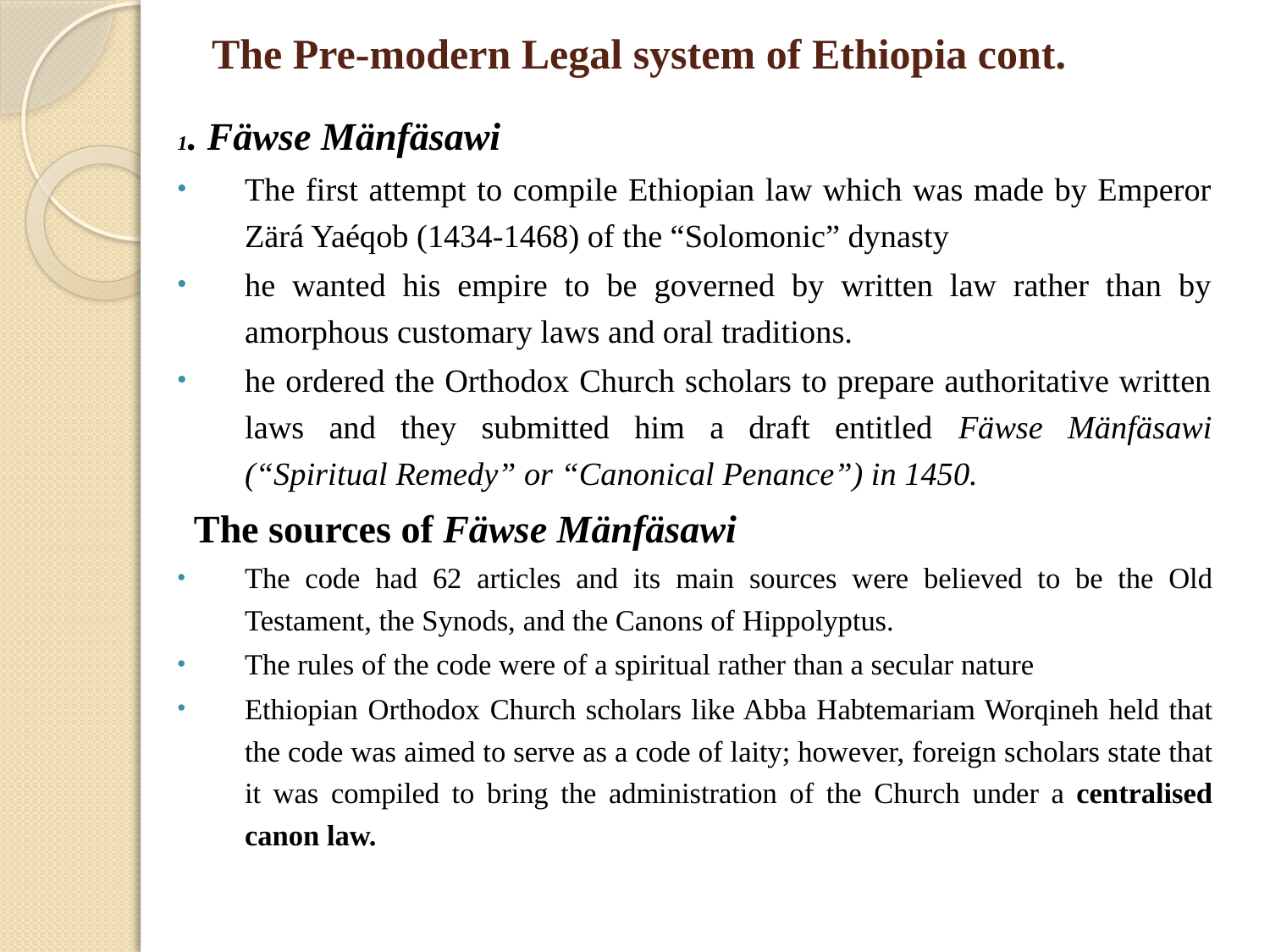

# The Pre-modern Legal system of Ethiopia cont.
1. Fäwse Mänfäsawi
The first attempt to compile Ethiopian law which was made by Emperor Zärá Yaéqob (1434-1468) of the “Solomonic” dynasty
he wanted his empire to be governed by written law rather than by amorphous customary laws and oral traditions.
he ordered the Orthodox Church scholars to prepare authoritative written laws and they submitted him a draft entitled Fäwse Mänfäsawi (“Spiritual Remedy” or “Canonical Penance”) in 1450.
The sources of Fäwse Mänfäsawi
The code had 62 articles and its main sources were believed to be the Old Testament, the Synods, and the Canons of Hippolyptus.
The rules of the code were of a spiritual rather than a secular nature
Ethiopian Orthodox Church scholars like Abba Habtemariam Worqineh held that the code was aimed to serve as a code of laity; however, foreign scholars state that it was compiled to bring the administration of the Church under a centralised canon law.